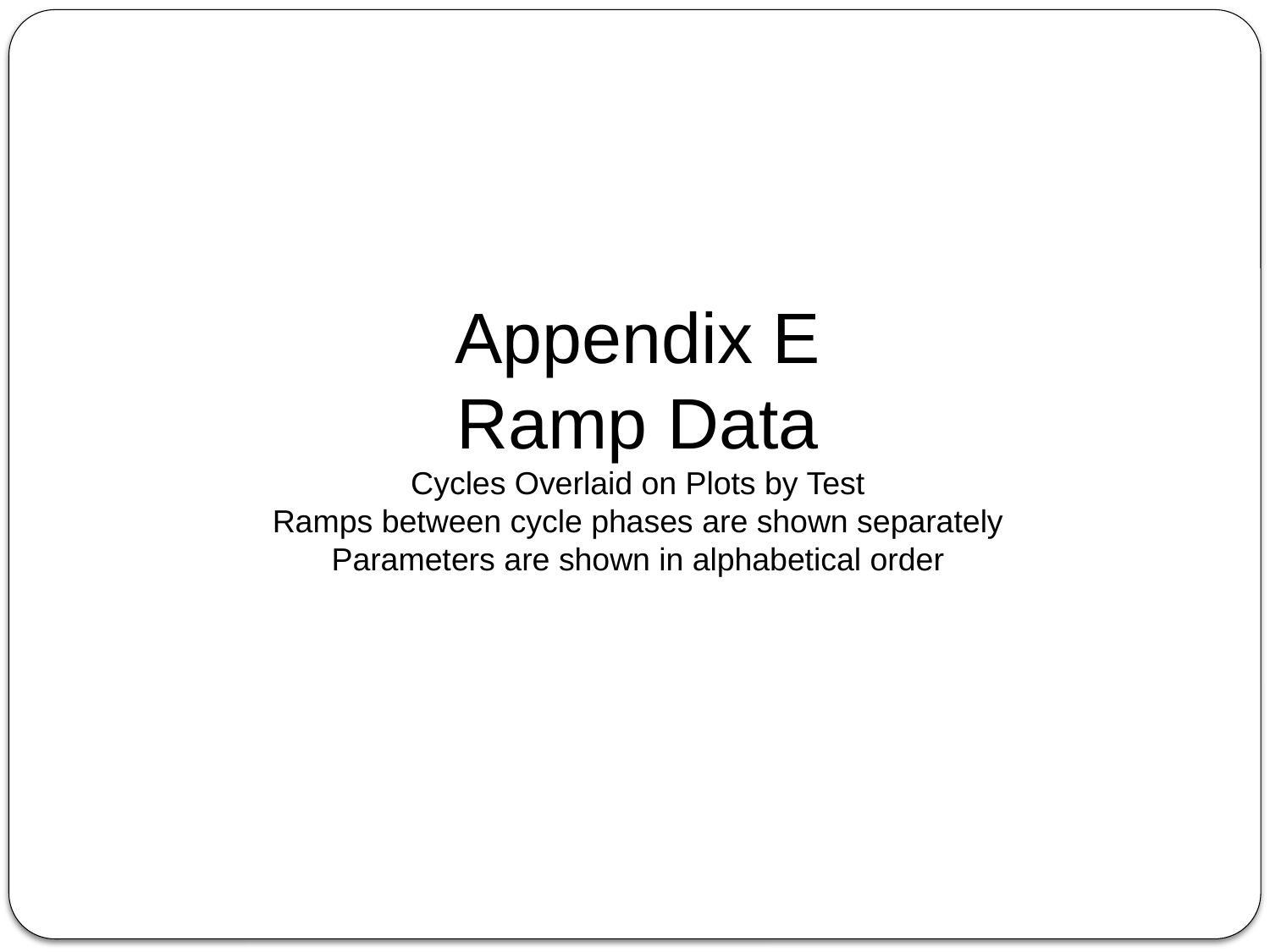

Appendix E
Ramp Data
Cycles Overlaid on Plots by Test
Ramps between cycle phases are shown separately
Parameters are shown in alphabetical order